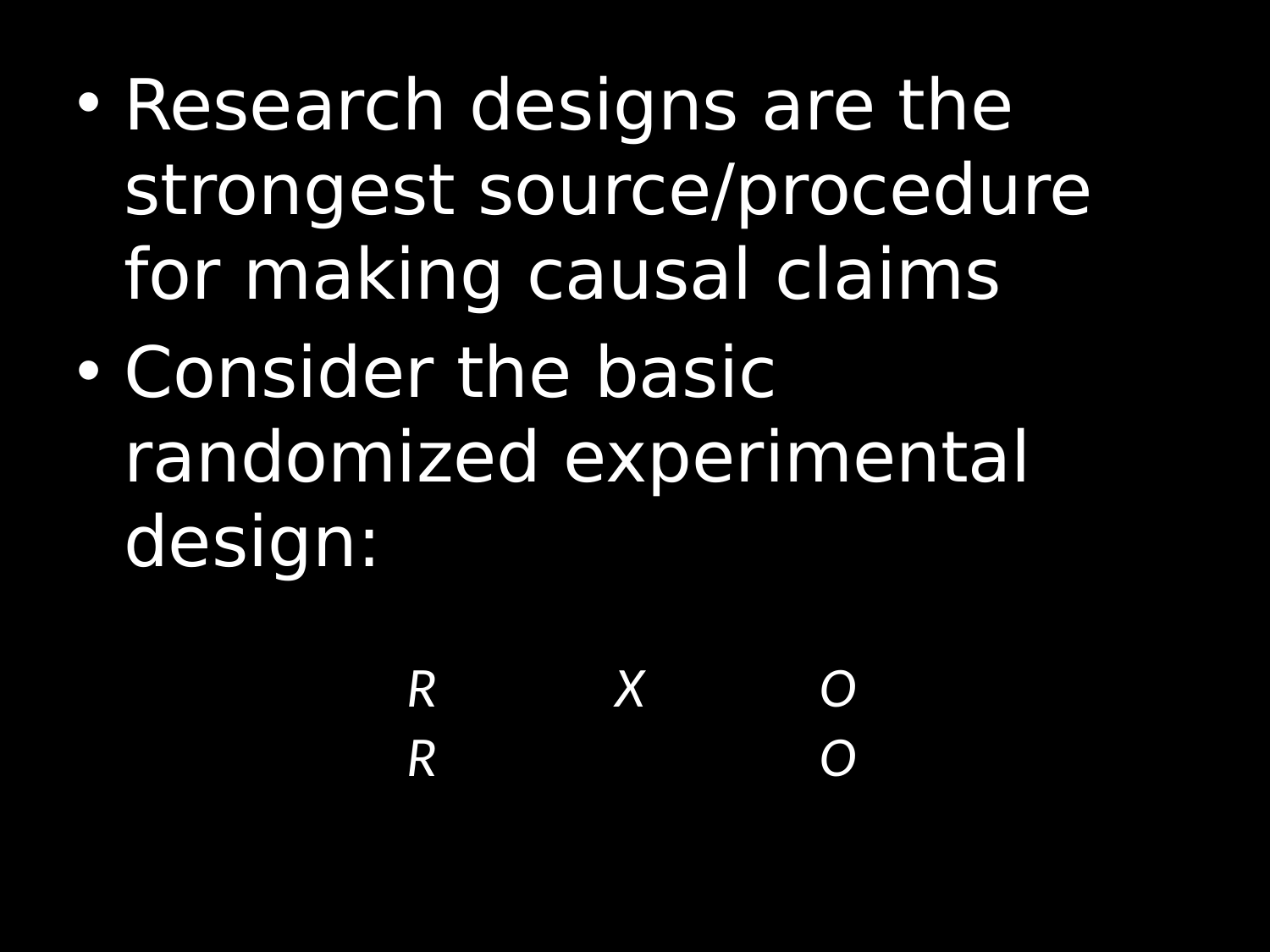

Research designs are the strongest source/procedure for making causal claims
Consider the basic randomized experimental design:

| R | X | O |
| --- | --- | --- |
| R |  | O |